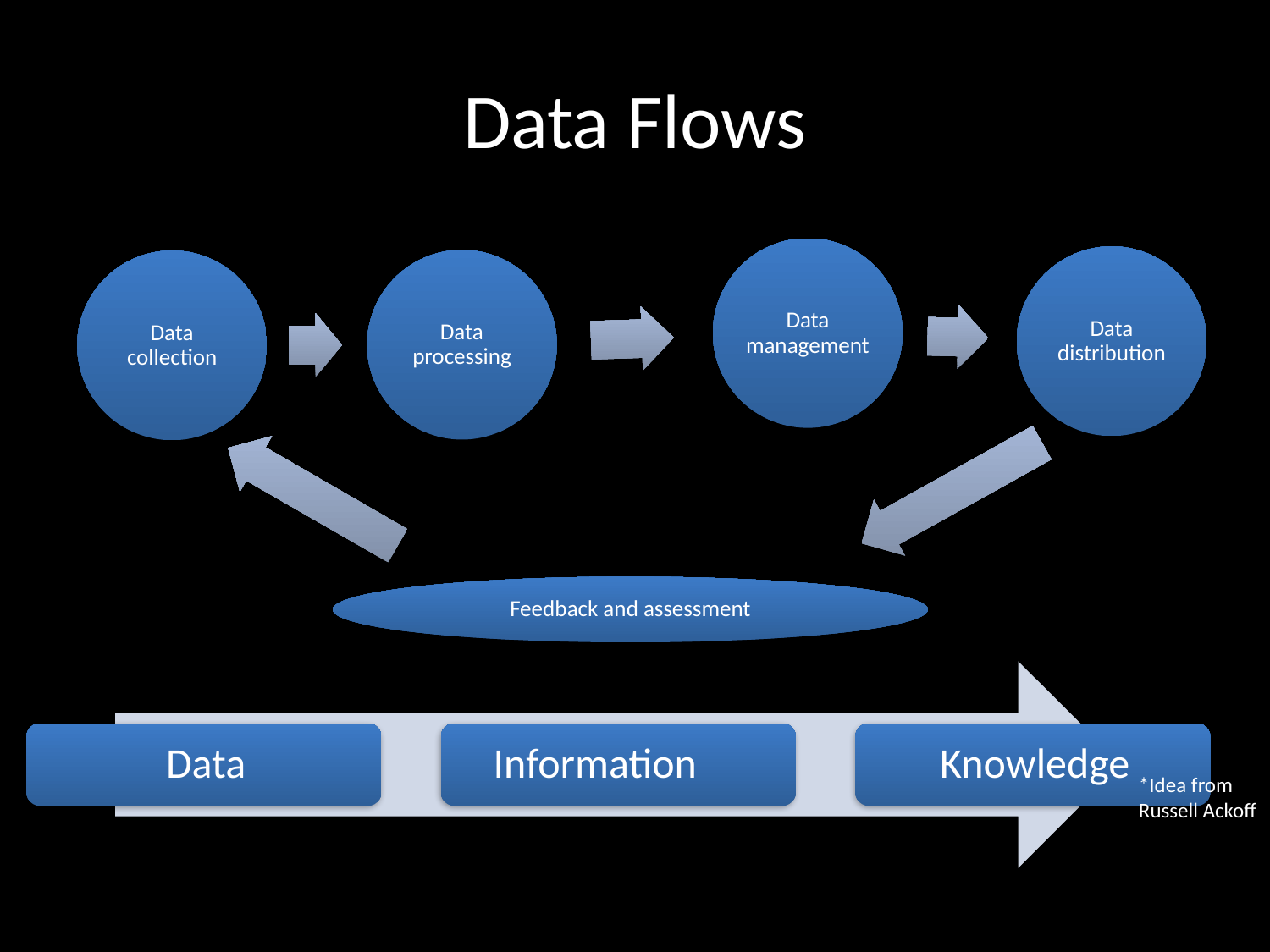

# Data Flows
Data collection

Data processing

Data management

Data distribution

Feedback and assessment

Data
Information
Knowledge
*Idea from Russell Ackoff